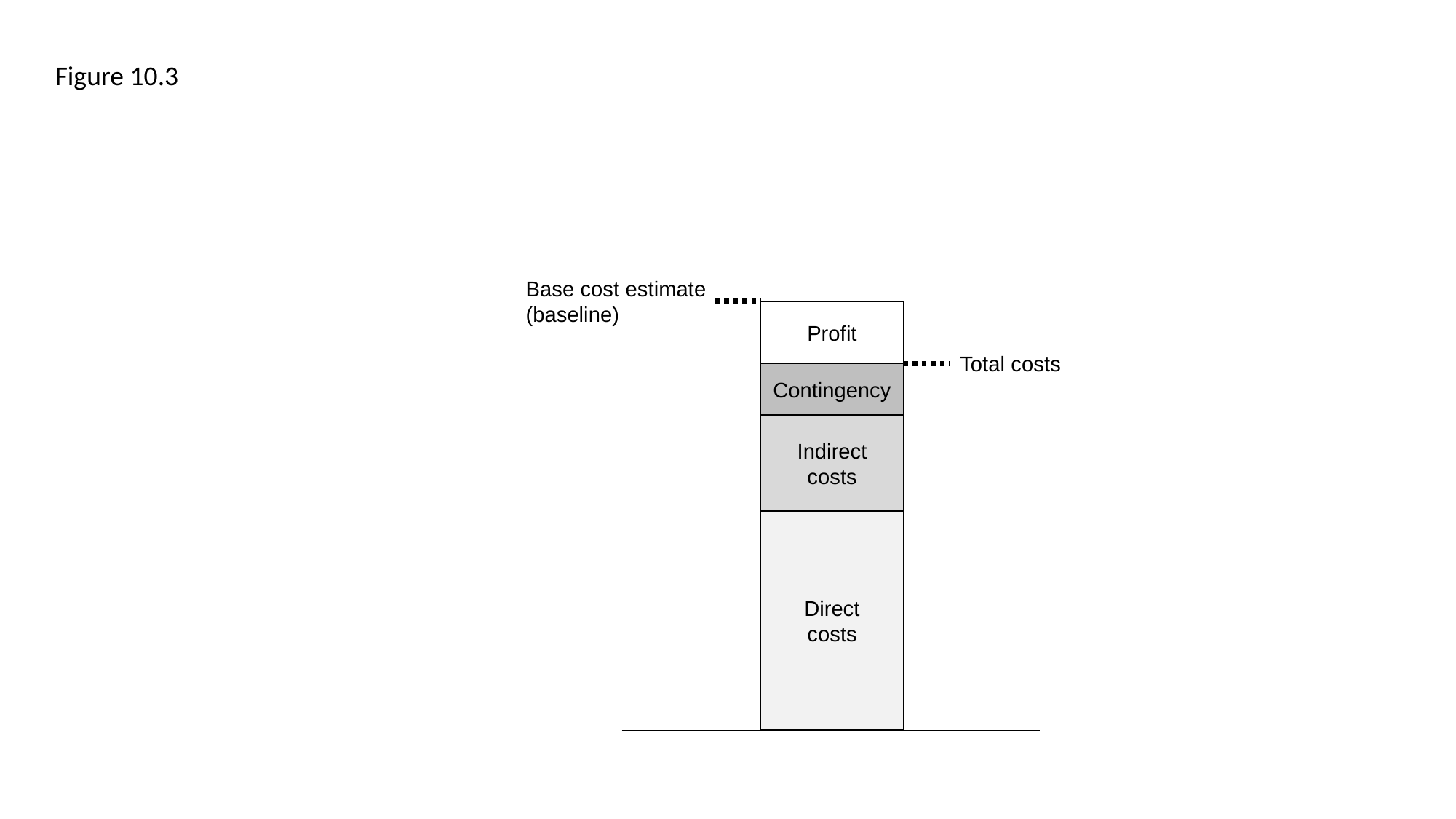

Figure 10.3
Base cost estimate
(baseline)
Profit
Total costs
Contingency
Indirect
costs
Direct
costs